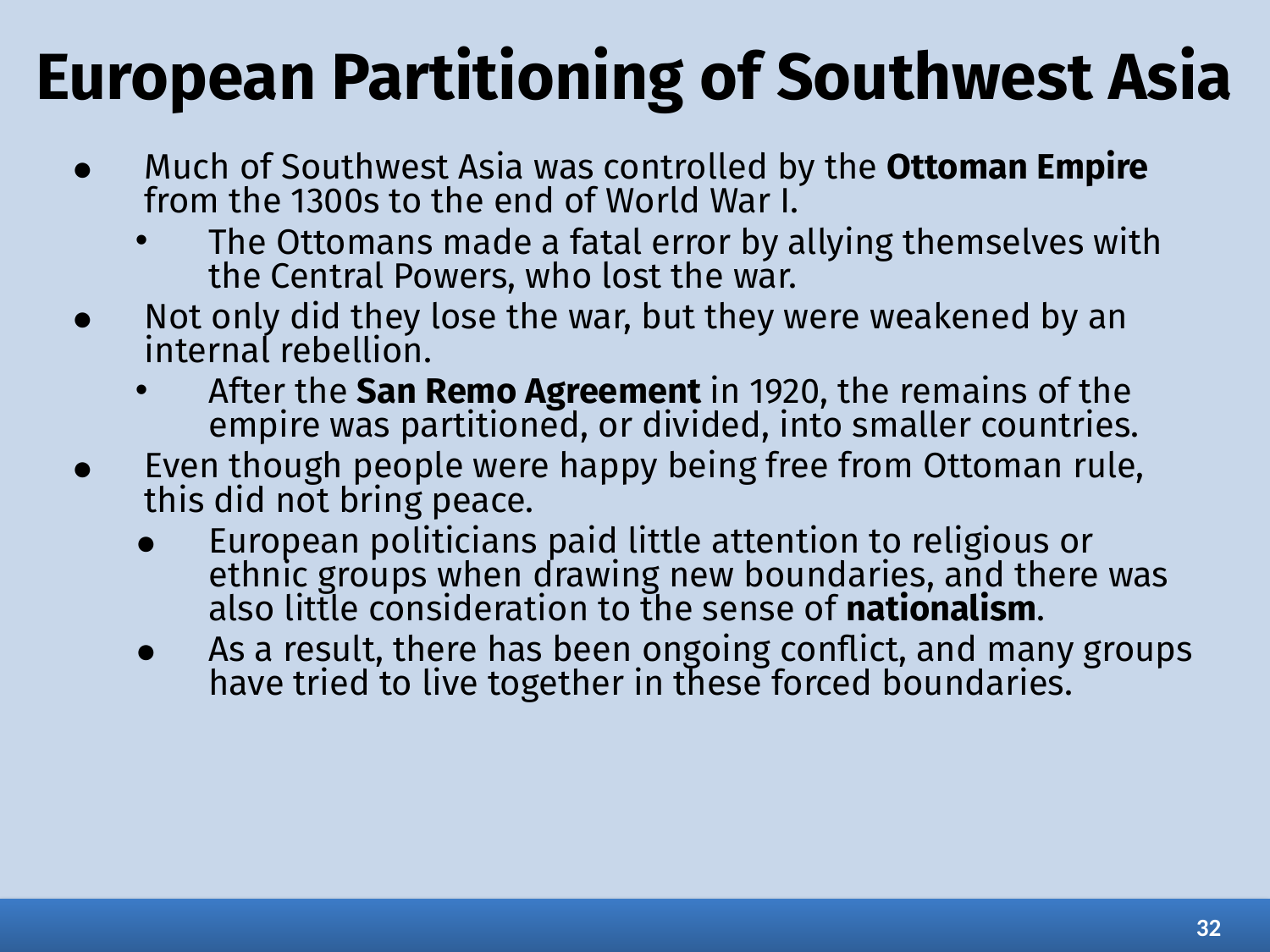

# European Partitioning of Southwest Asia
Much of Southwest Asia was controlled by the Ottoman Empire from the 1300s to the end of World War I.
The Ottomans made a fatal error by allying themselves with the Central Powers, who lost the war.
Not only did they lose the war, but they were weakened by an internal rebellion.
After the San Remo Agreement in 1920, the remains of the empire was partitioned, or divided, into smaller countries.
Even though people were happy being free from Ottoman rule, this did not bring peace.
European politicians paid little attention to religious or ethnic groups when drawing new boundaries, and there was also little consideration to the sense of nationalism.
As a result, there has been ongoing conflict, and many groups have tried to live together in these forced boundaries.
32